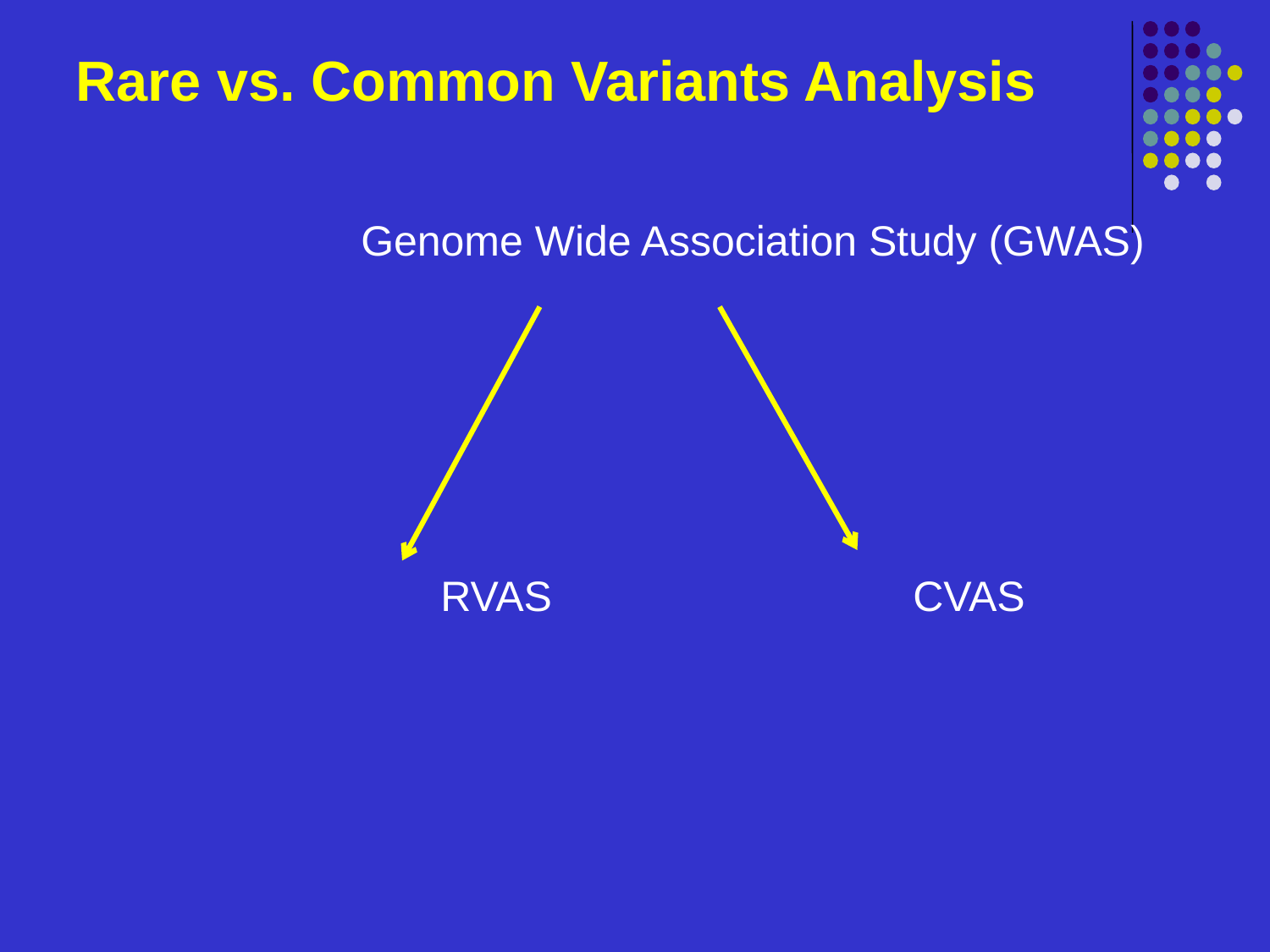

# Rare vs. Common Variants Analysis

		       Genome Wide Association Study (GWAS)

			   RVAS			CVAS